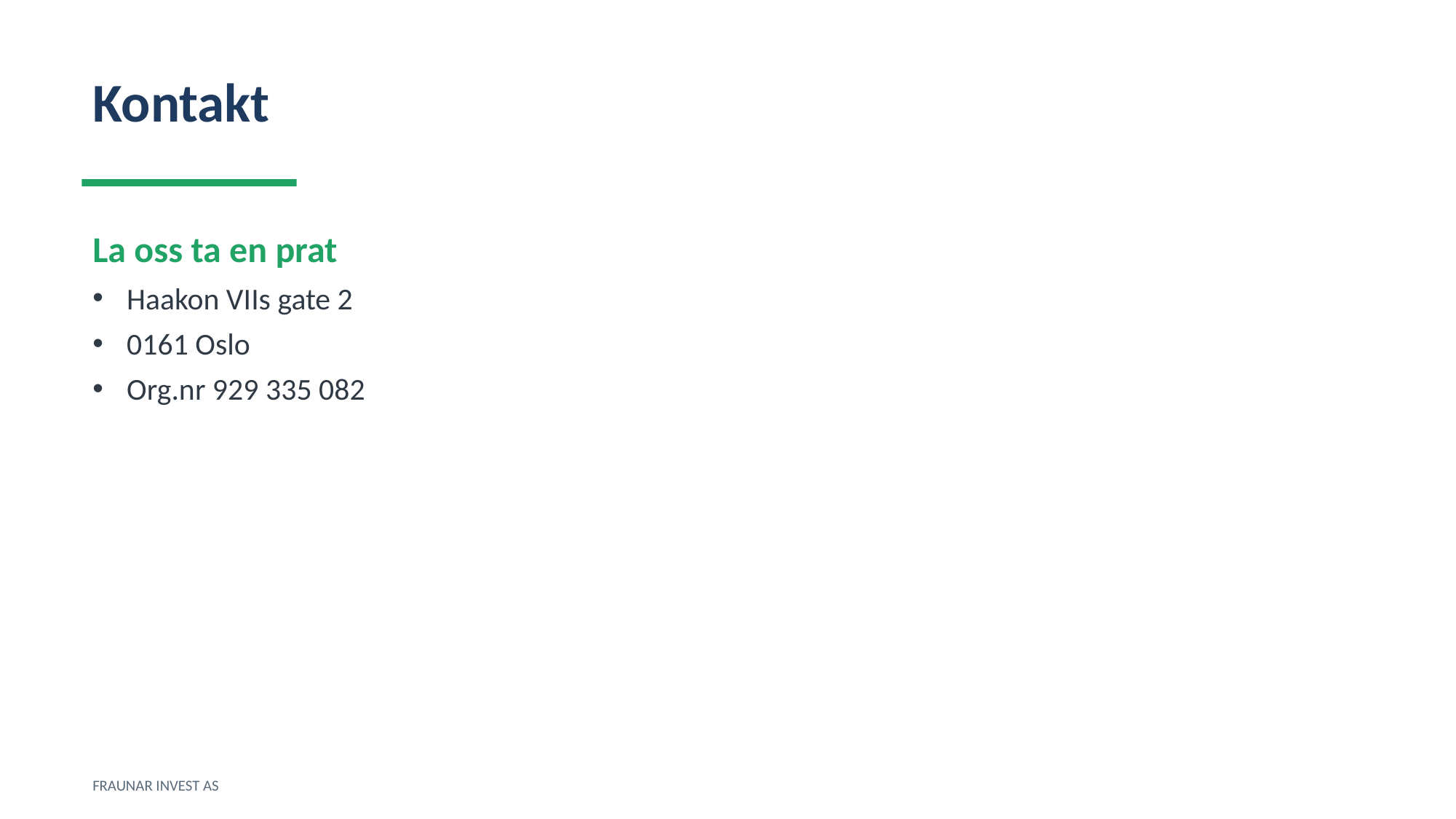

Kontakt

La oss ta en prat
Haakon VIIs gate 2
0161 Oslo
Org.nr 929 335 082
FRAUNAR INVEST AS